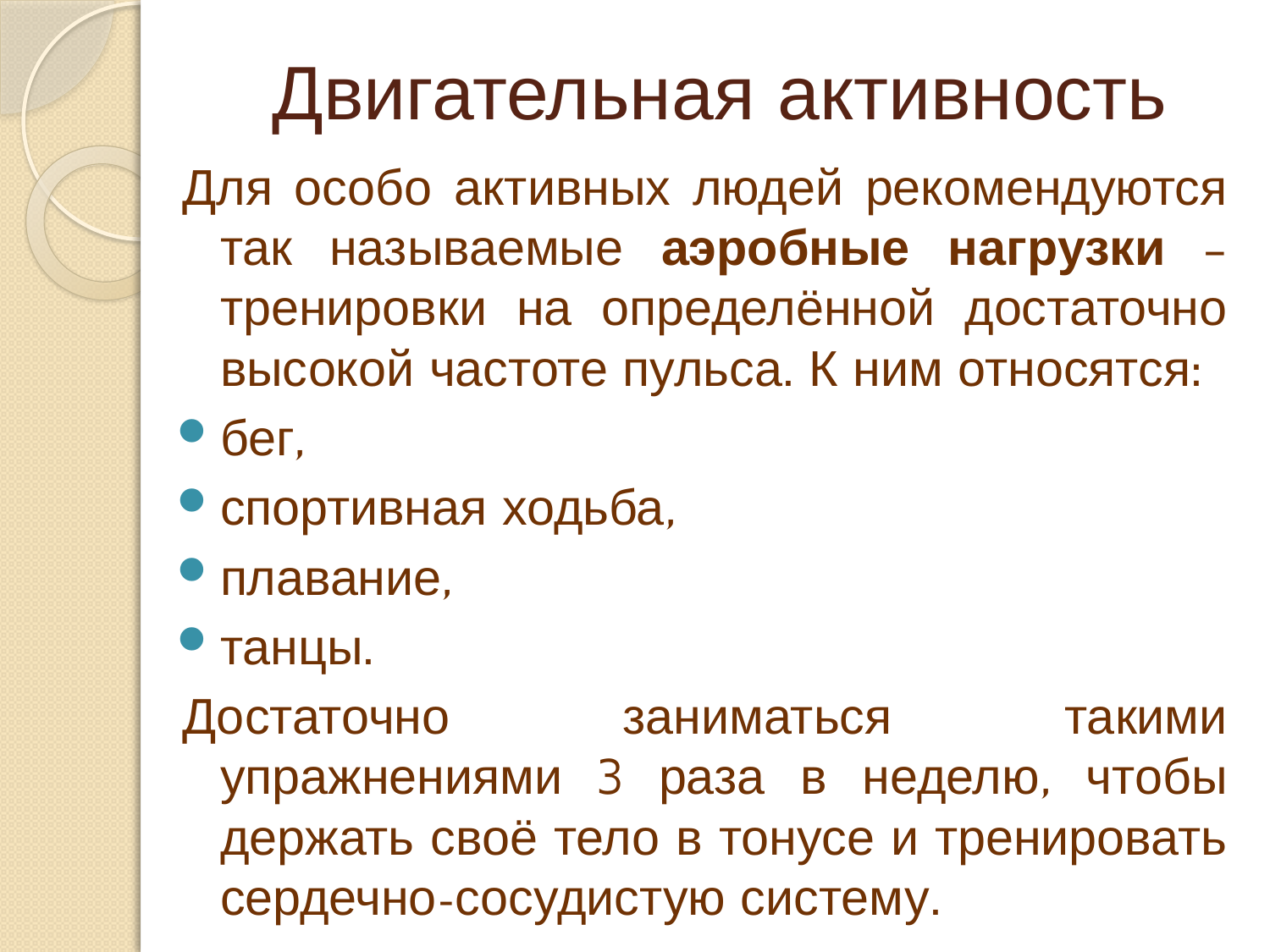

# Двигательная активность
Для особо активных людей рекомендуются так называемые аэробные нагрузки – тренировки на определённой достаточно высокой частоте пульса. К ним относятся:
бег,
спортивная ходьба,
плавание,
танцы.
Достаточно заниматься такими упражнениями 3 раза в неделю, чтобы держать своё тело в тонусе и тренировать сердечно-сосудистую систему.